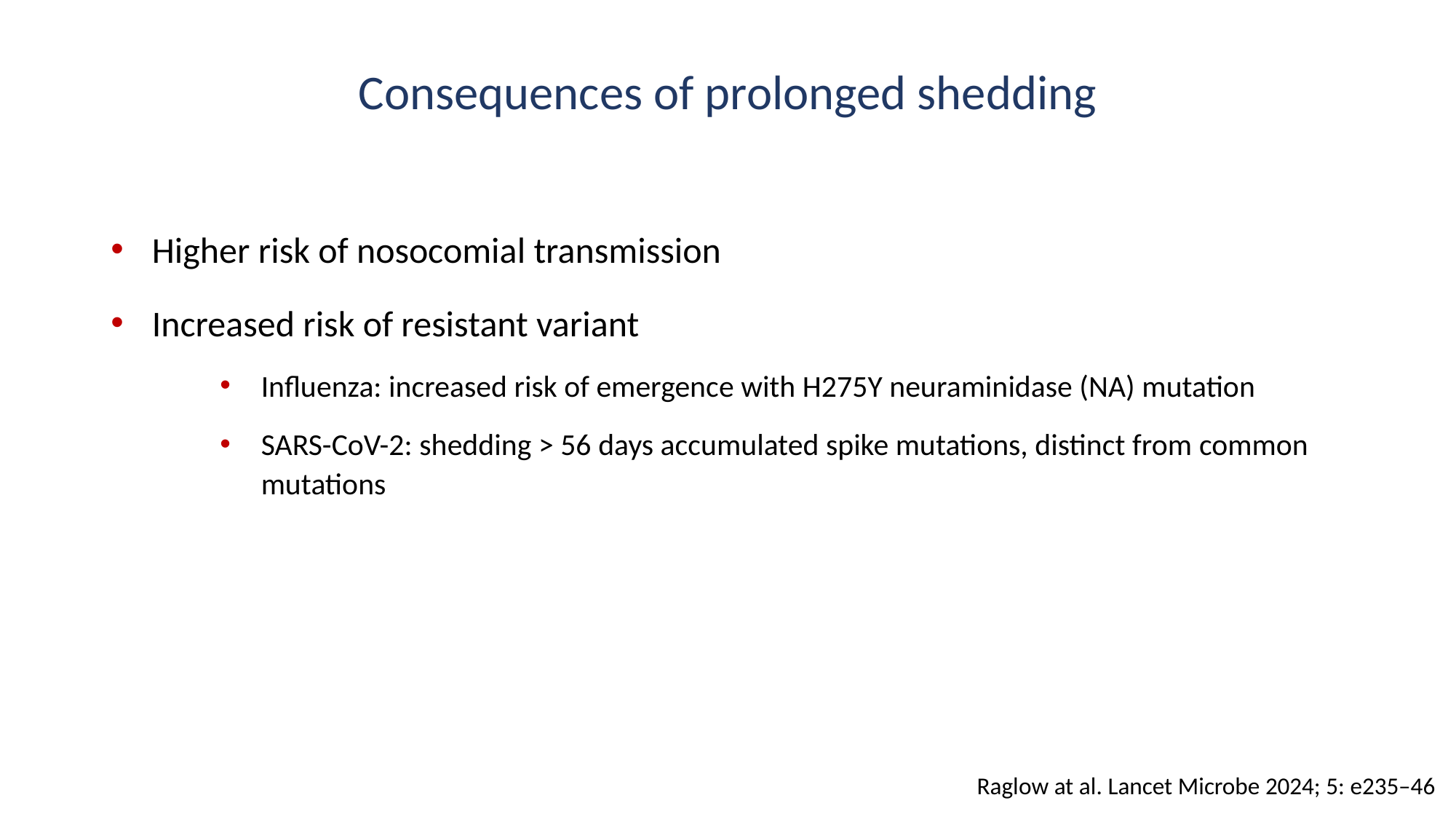

# Consequences of prolonged shedding
Higher risk of nosocomial transmission
Increased risk of resistant variant
Influenza: increased risk of emergence with H275Y neuraminidase (NA) mutation
SARS-CoV-2: shedding > 56 days accumulated spike mutations, distinct from common mutations

Raglow at al. Lancet Microbe 2024; 5: e235–46